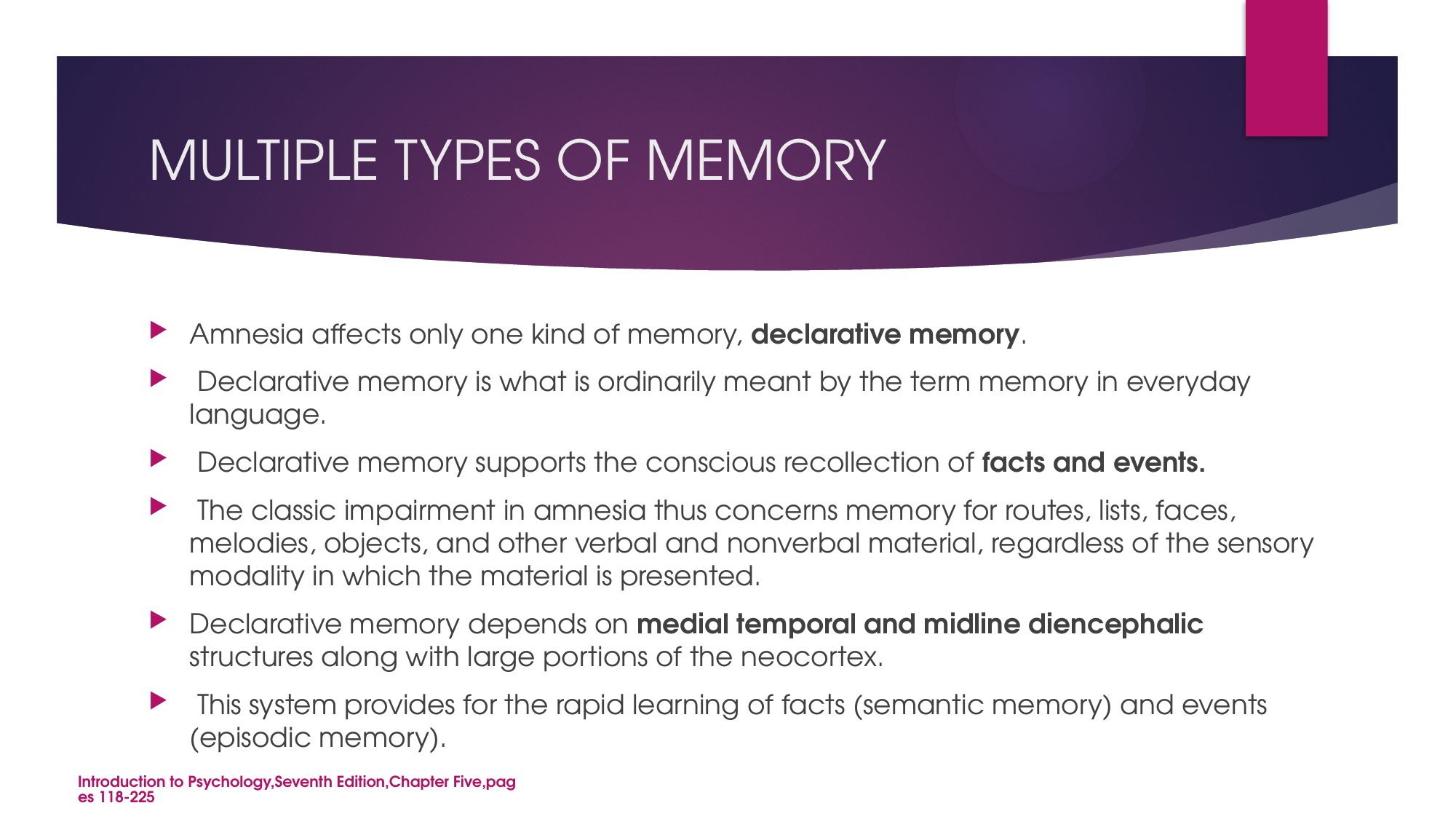

# MULTIPLE TYPES OF MEMORY
Amnesia affects only one kind of memory, declarative memory.
 Declarative memory is what is ordinarily meant by the term memory in everyday language.
 Declarative memory supports the conscious recollection of facts and events.
 The classic impairment in amnesia thus concerns memory for routes, lists, faces, melodies, objects, and other verbal and nonverbal material, regardless of the sensory modality in which the material is presented.
Declarative memory depends on medial temporal and midline diencephalic structures along with large portions of the neocortex.
 This system provides for the rapid learning of facts (semantic memory) and events (episodic memory).

Introduction to Psychology,Seventh Edition,Chapter Five,pages 118-225